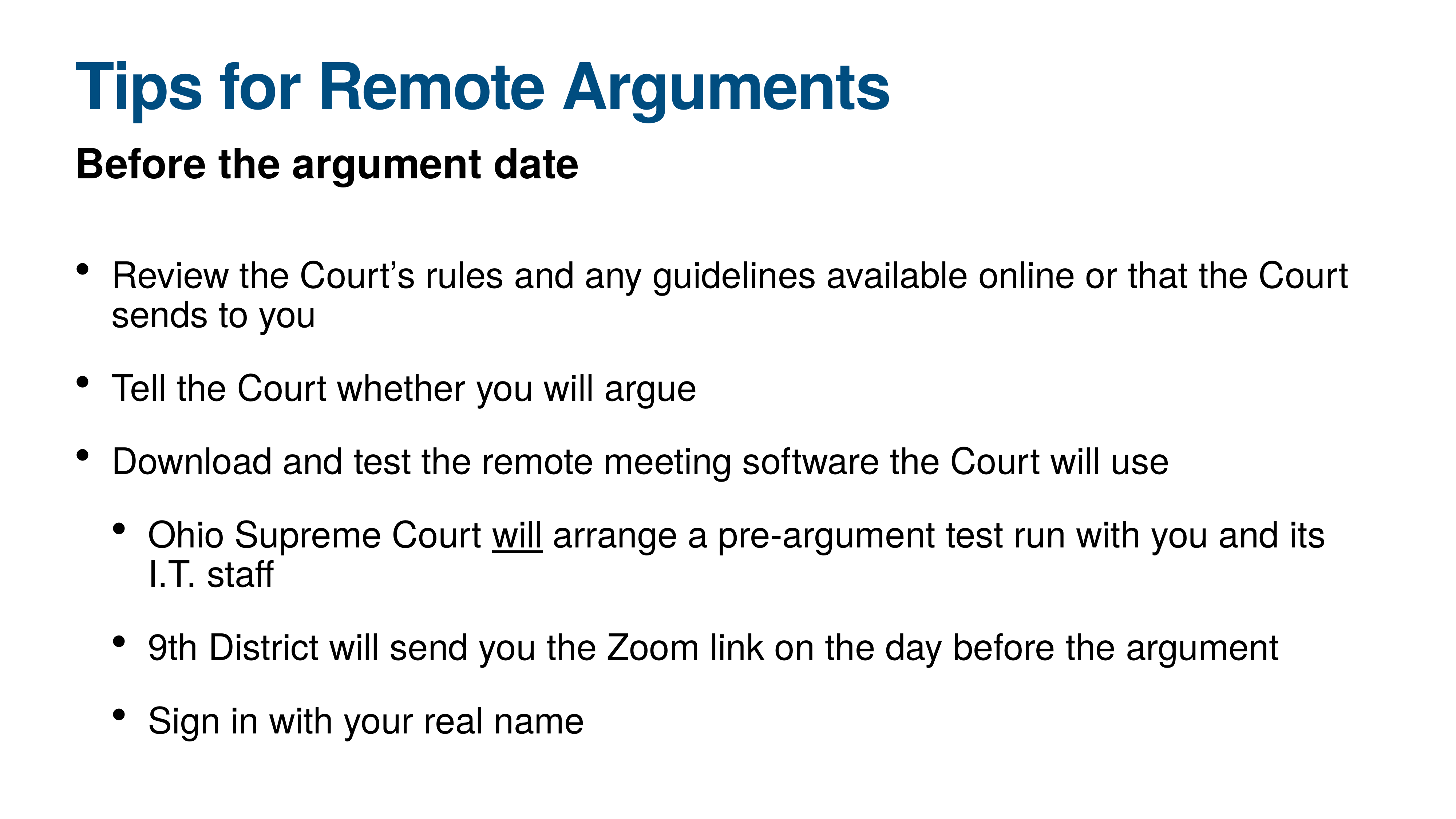

# Tips for Remote Arguments
Before the argument date
Review the Court’s rules and any guidelines available online or that the Court sends to you
Tell the Court whether you will argue
Download and test the remote meeting software the Court will use
Ohio Supreme Court will arrange a pre-argument test run with you and its I.T. staff
9th District will send you the Zoom link on the day before the argument
Sign in with your real name